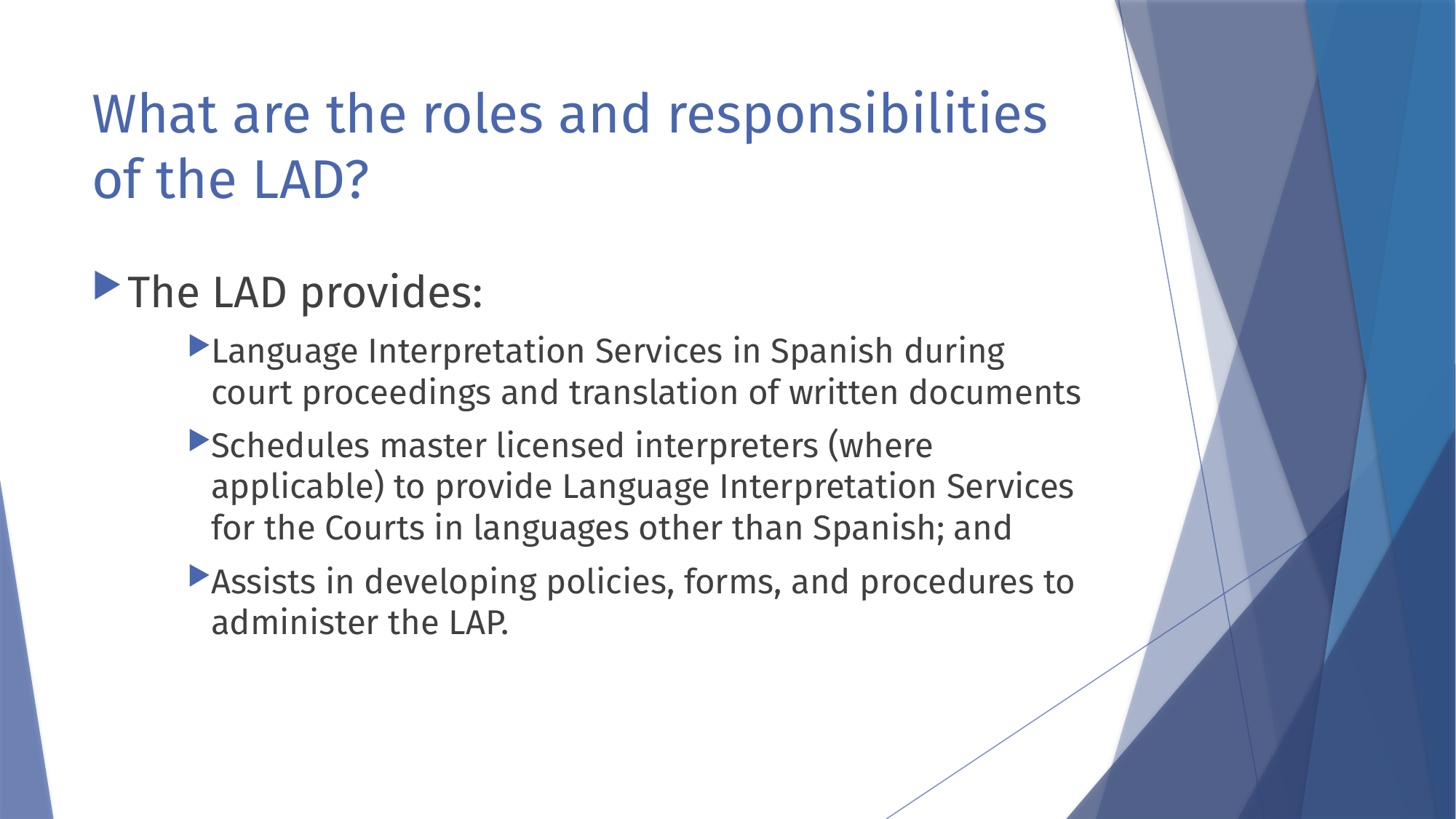

# What are the roles and responsibilities of the LAD?
The LAD provides:
Language Interpretation Services in Spanish during court proceedings and translation of written documents
Schedules master licensed interpreters (where applicable) to provide Language Interpretation Services for the Courts in languages other than Spanish; and
Assists in developing policies, forms, and procedures to administer the LAP.